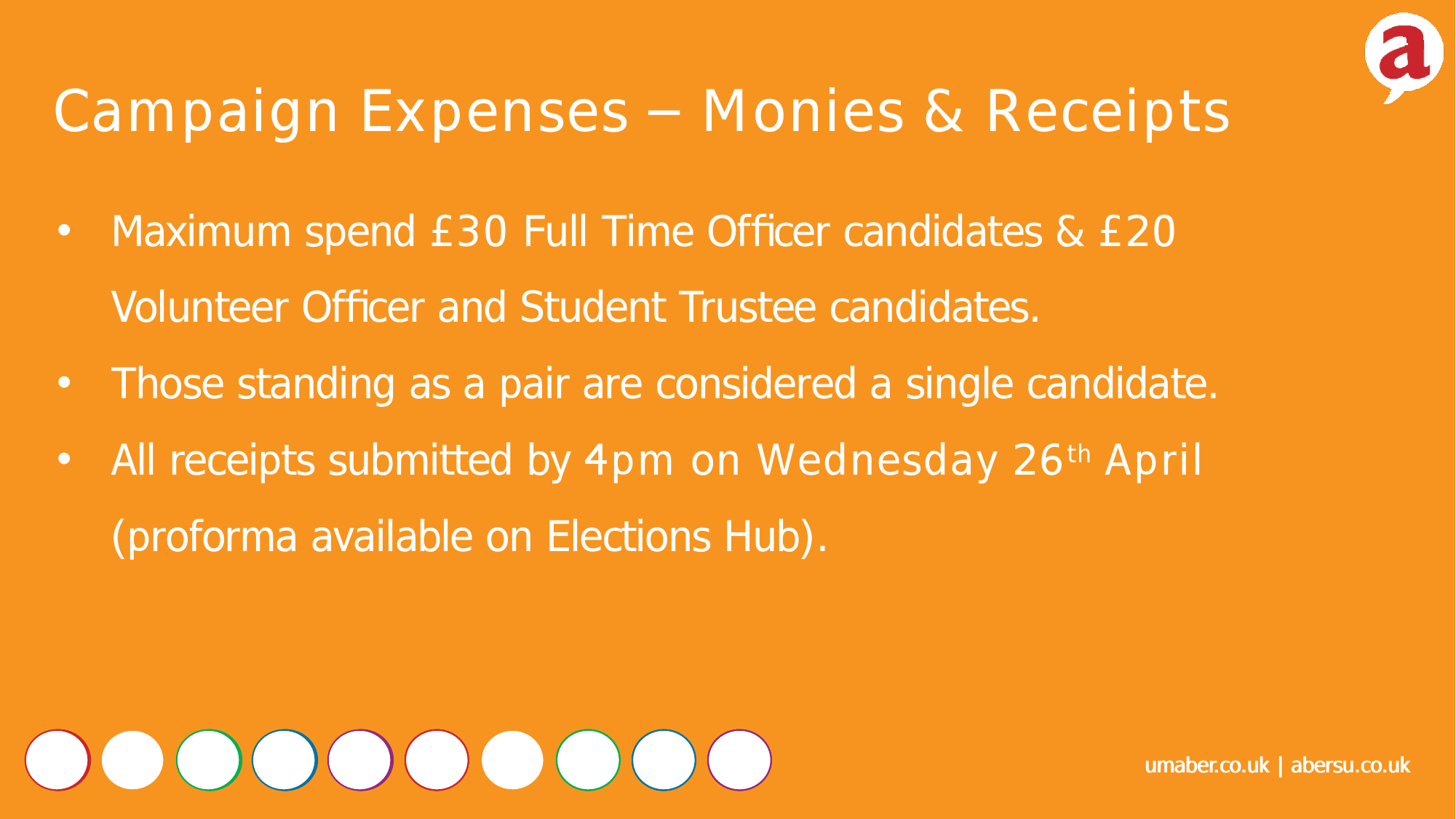

Campaign Expenses – Monies & Receipts
Maximum spend £30 Full Time Officer candidates & £20 Volunteer Officer and Student Trustee candidates.
Those standing as a pair are considered a single candidate.
All receipts submitted by 4pm on Wednesday 26th April (proforma available on Elections Hub).